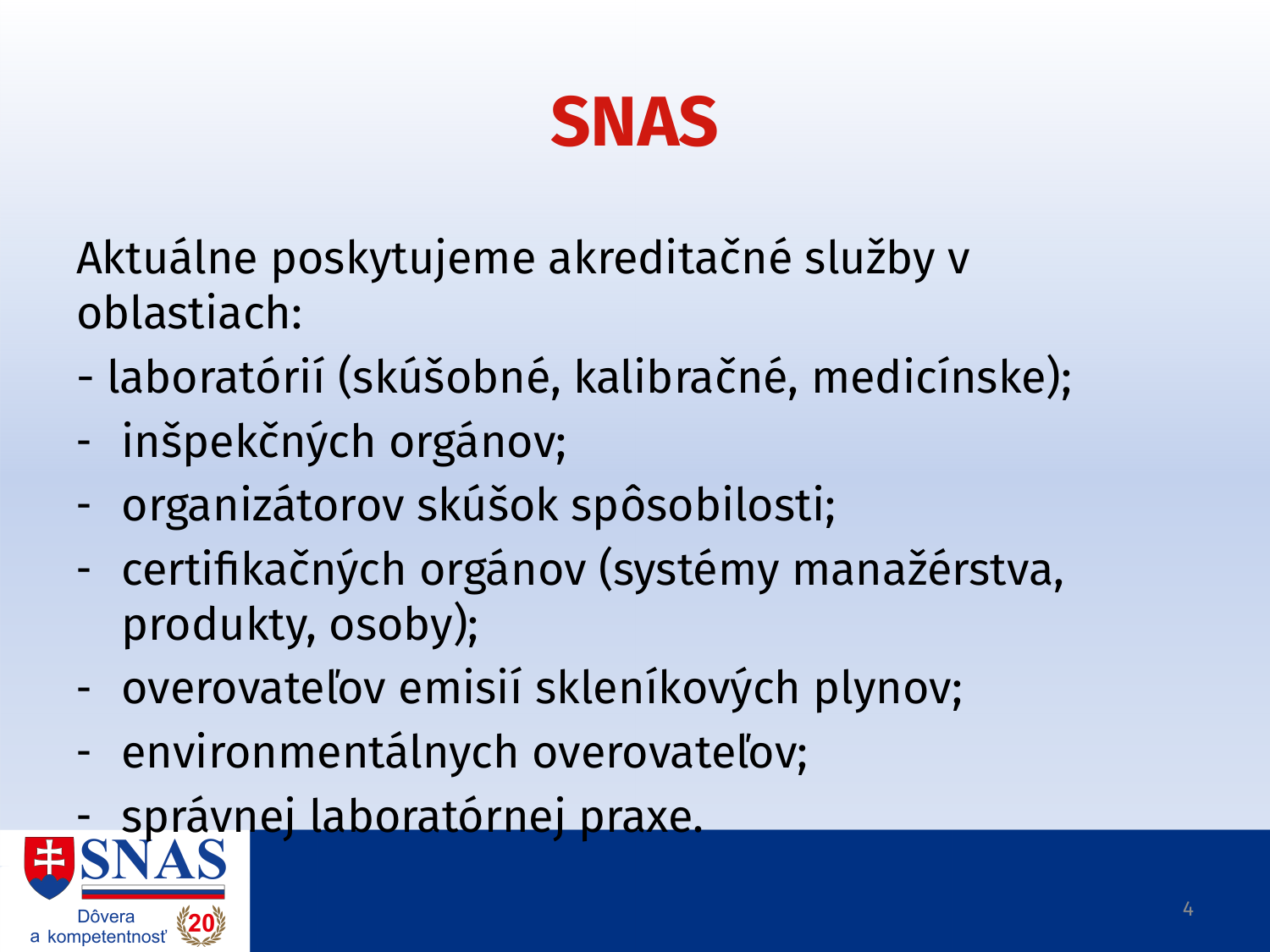

# SNAS
Aktuálne poskytujeme akreditačné služby v oblastiach:
- laboratórií (skúšobné, kalibračné, medicínske);
inšpekčných orgánov;
organizátorov skúšok spôsobilosti;
certifikačných orgánov (systémy manažérstva, produkty, osoby);
overovateľov emisií skleníkových plynov;
environmentálnych overovateľov;
správnej laboratórnej praxe.
4